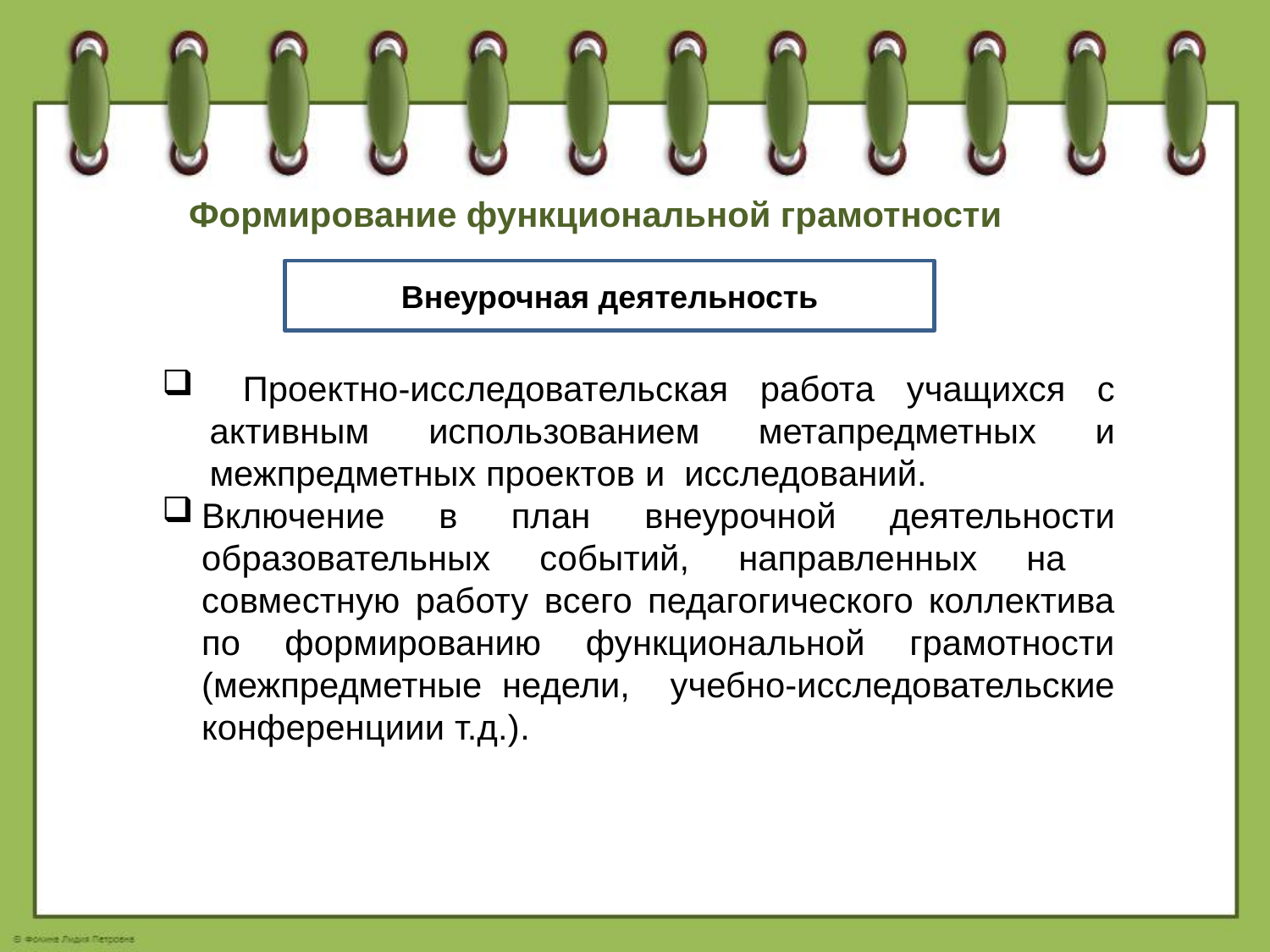

Формирование функциональной грамотности
Внеурочная деятельность
 Проектно-исследовательская работа учащихся с активным использованием метапредметных и межпредметных проектов и  исследований.
Включение в план внеурочной деятельности образовательных событий, направленных на  совместную работу всего педагогического коллектива по формированию функциональной грамотности (межпредметные недели,  учебно-исследовательские конференциии т.д.).